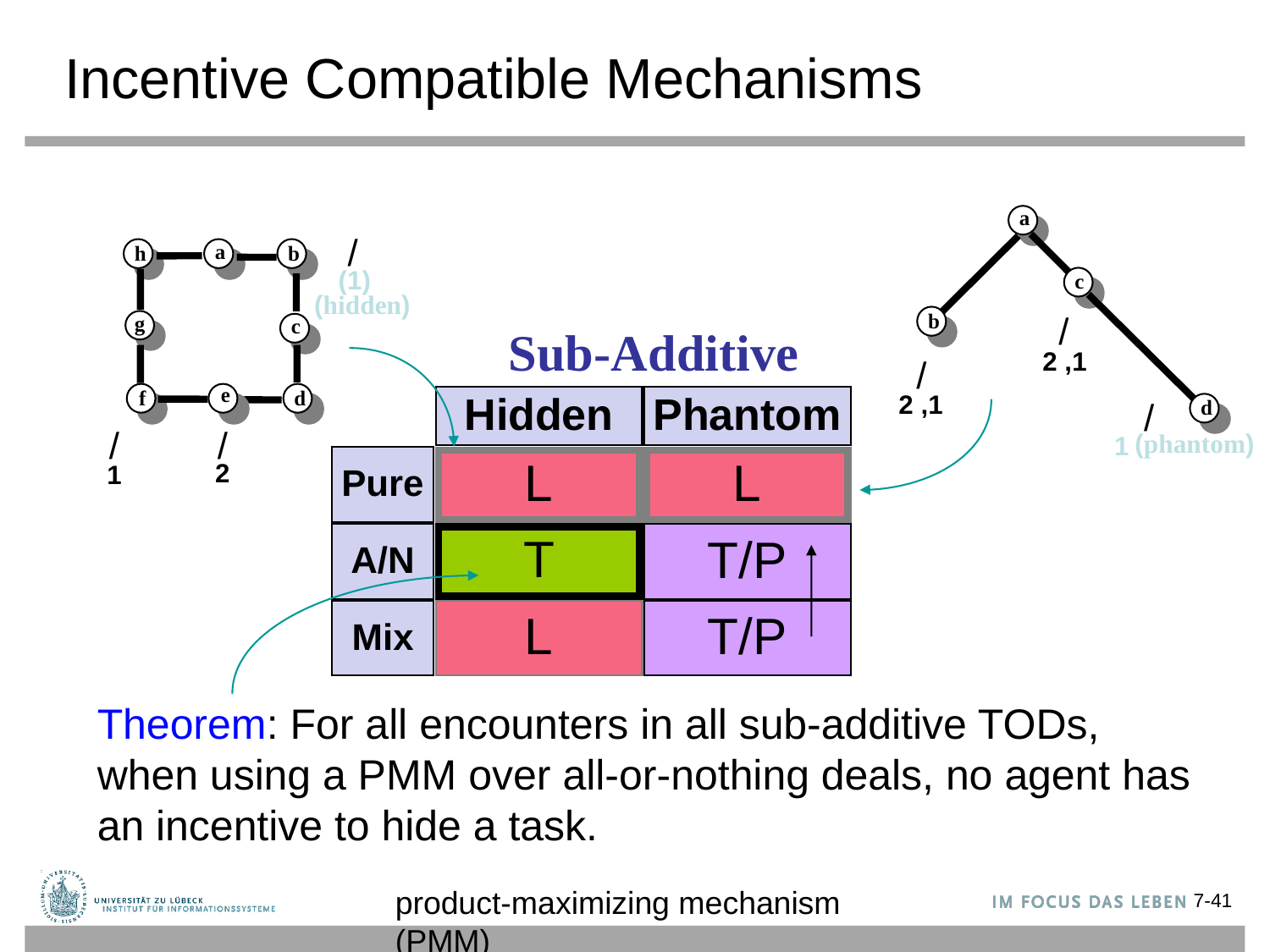

# Incentive Compatible Mechanisms

a
/

a
h
b

(1)

c

(hidden)

/

b

g

c
Sub-Additive
1, 2

/
e

1, 2
f
d
Hidden
Phantom
/

d

/
/
1
(phantom)
Pure
L
L
2
1
A/N
T/P
T

Mix
L
T/P
Theorem: For all encounters in all sub-additive TODs, when using a PMM over all-or-nothing deals, no agent has an incentive to hide a task.
product-maximizing mechanism (PMM)
7-41